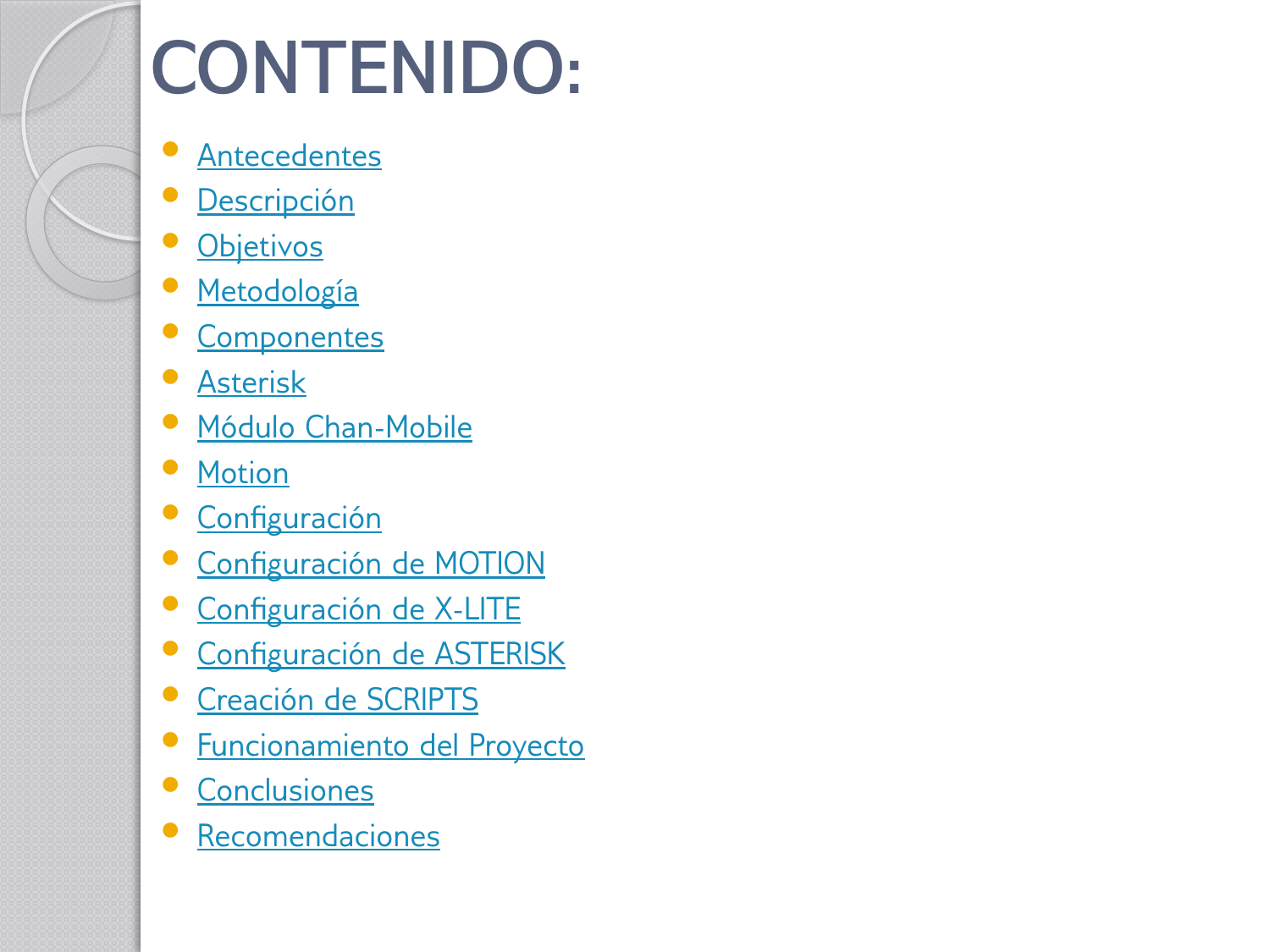

# CONTENIDO:
Antecedentes
Descripción
Objetivos
Metodología
Componentes
Asterisk
Módulo Chan-Mobile
Motion
Configuración
Configuración de MOTION
Configuración de X-LITE
Configuración de ASTERISK
Creación de SCRIPTS
Funcionamiento del Proyecto
Conclusiones
Recomendaciones